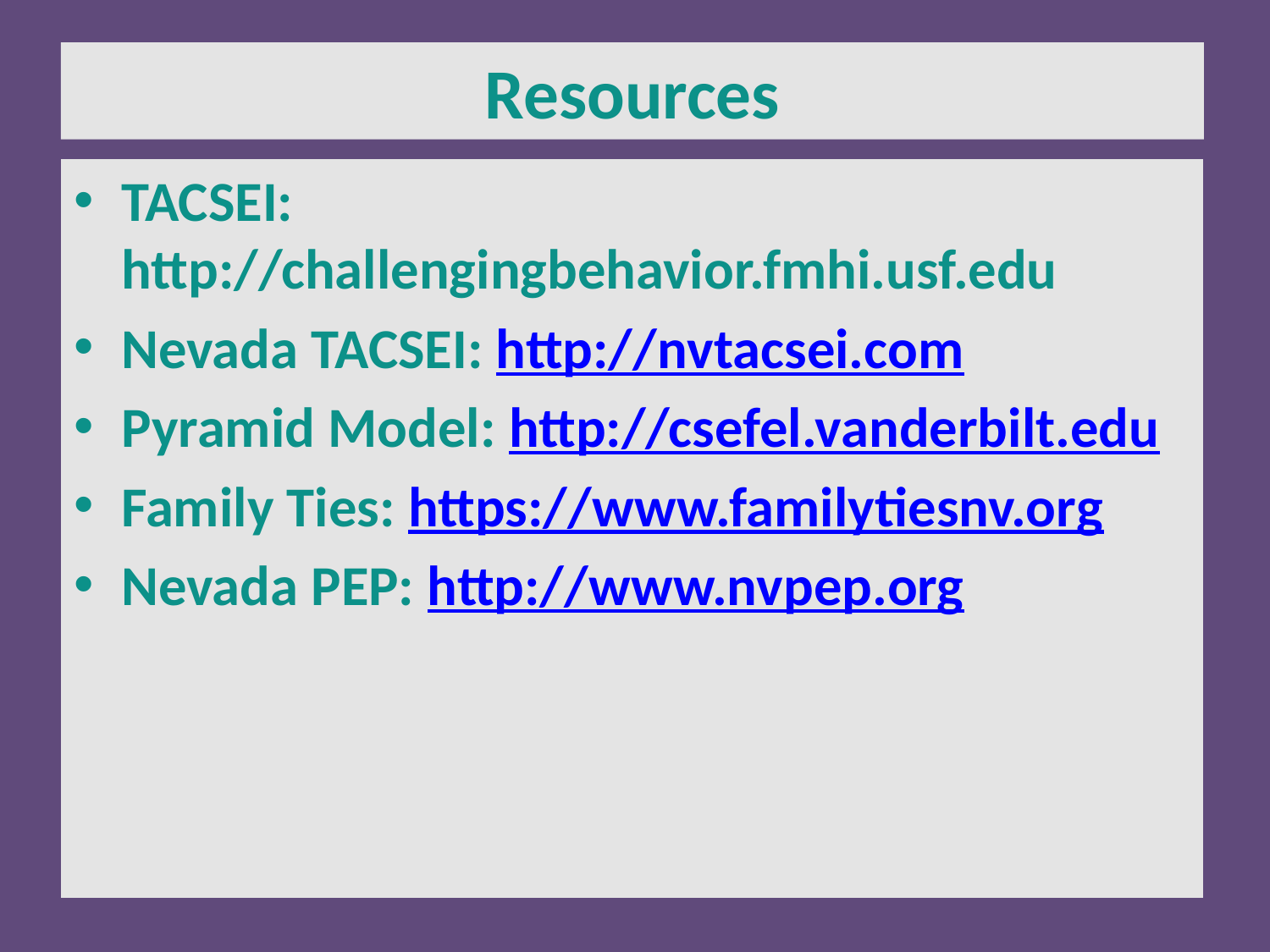

Resources
TACSEI:  http://challengingbehavior.fmhi.usf.edu
Nevada TACSEI: http://nvtacsei.com
Pyramid Model: http://csefel.vanderbilt.edu
Family Ties: https://www.familytiesnv.org
Nevada PEP: http://www.nvpep.org